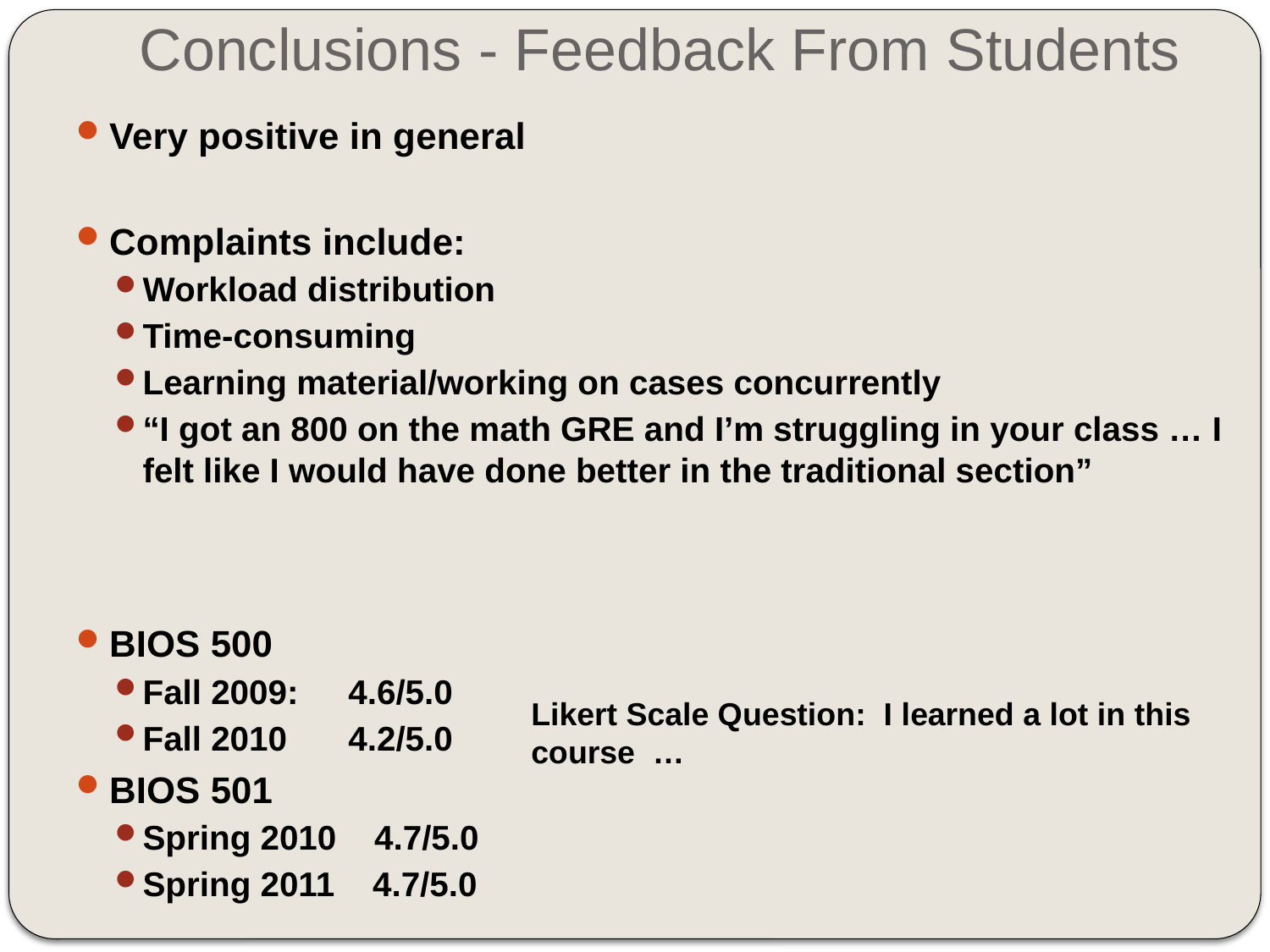

# Conclusions - Feedback From Students
Very positive in general

Complaints include:
Workload distribution
Time-consuming
Learning material/working on cases concurrently
“I got an 800 on the math GRE and I’m struggling in your class … I felt like I would have done better in the traditional section”

BIOS 500
Fall 2009:	4.6/5.0
Fall 2010	4.2/5.0
BIOS 501
Spring 2010    4.7/5.0
Spring 2011    4.7/5.0

Likert Scale Question:  I learned a lot in this course  …